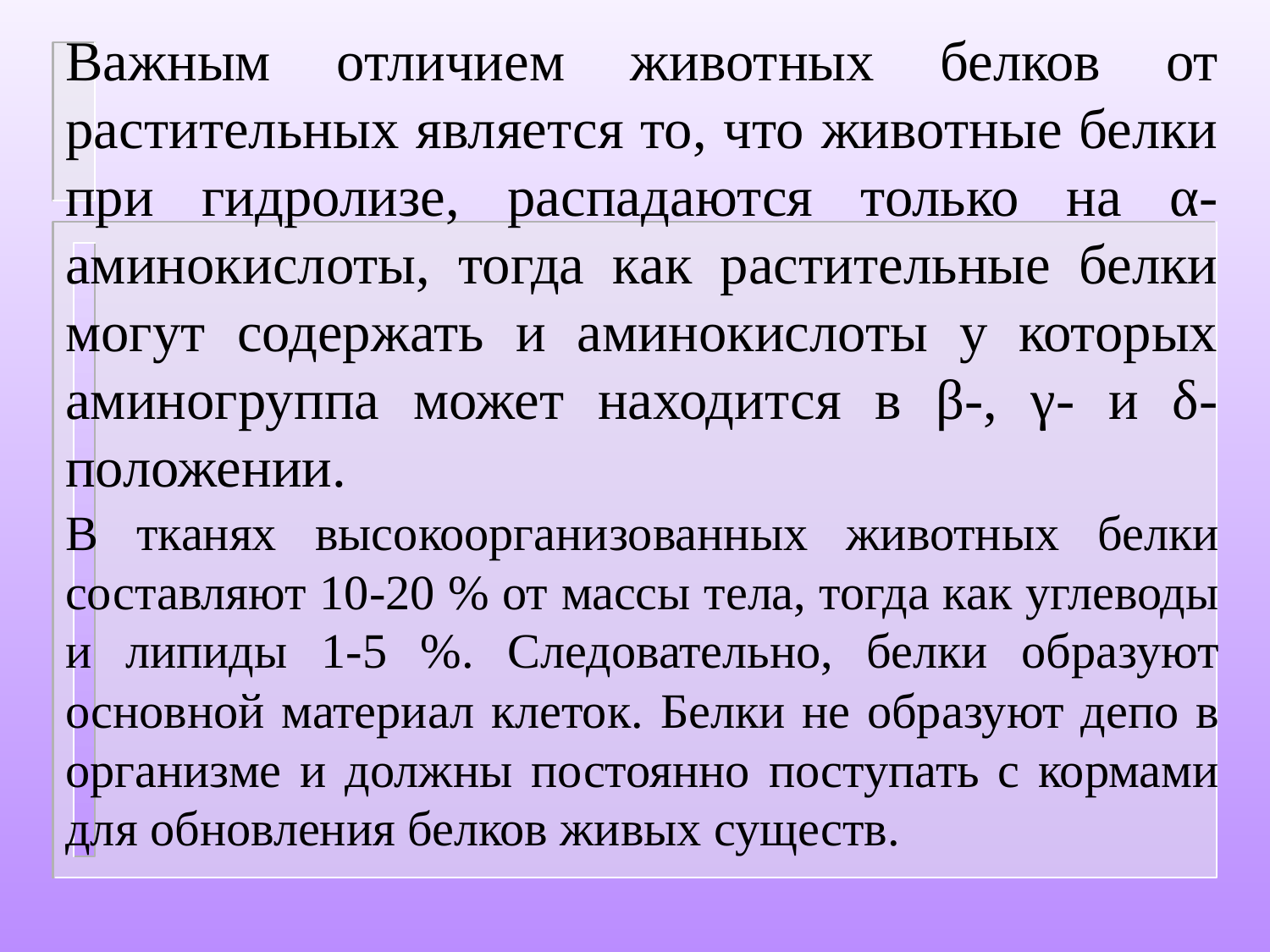

Важным отличием животных белков от растительных является то, что животные белки при гидролизе, распадаются только на α-аминокислоты, тогда как растительные белки могут содержать и аминокислоты у которых аминогруппа может находится в β-, γ- и δ-положении.
В тканях высокоорганизованных животных белки составляют 10-20 % от массы тела, тогда как углеводы и липиды 1-5 %. Следовательно, белки образуют основной материал клеток. Белки не образуют депо в организме и должны постоянно поступать с кормами для обновления белков живых существ.